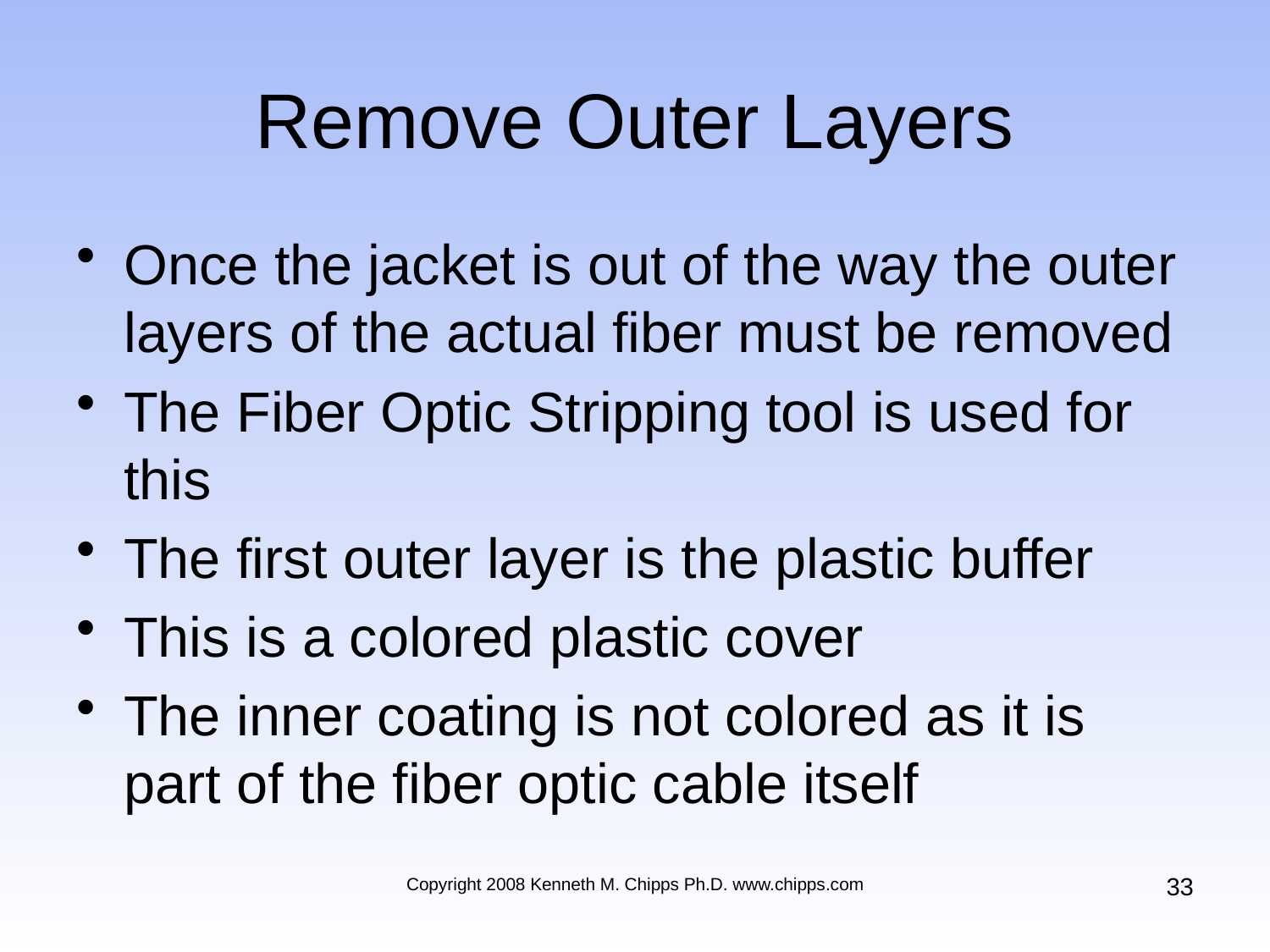

# Remove Outer Layers
Once the jacket is out of the way the outer layers of the actual fiber must be removed
The Fiber Optic Stripping tool is used for this
The first outer layer is the plastic buffer
This is a colored plastic cover
The inner coating is not colored as it is part of the fiber optic cable itself
33
Copyright 2008 Kenneth M. Chipps Ph.D. www.chipps.com